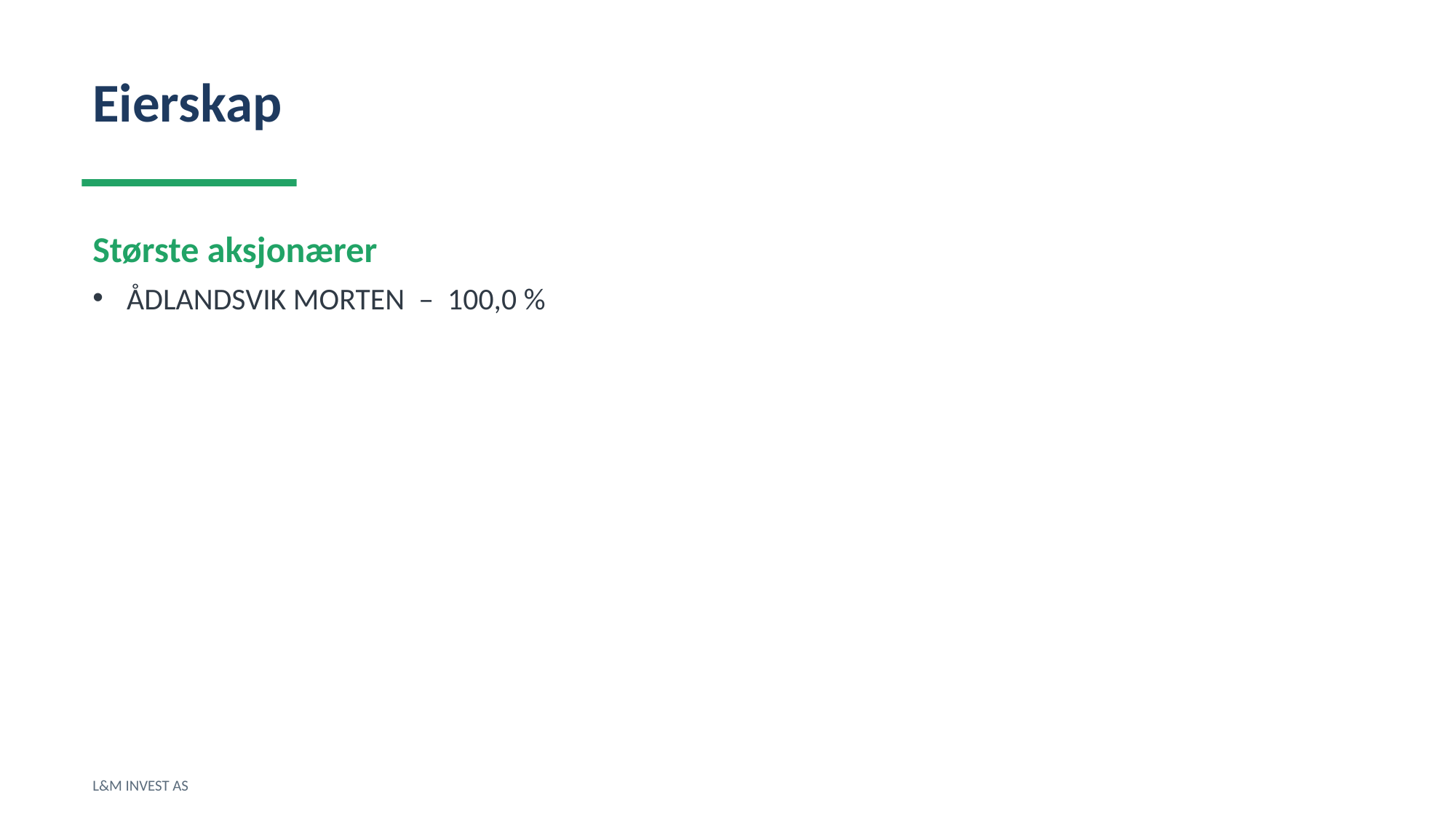

Eierskap

Største aksjonærer
ÅDLANDSVIK MORTEN  –  100,0 %
L&M INVEST AS